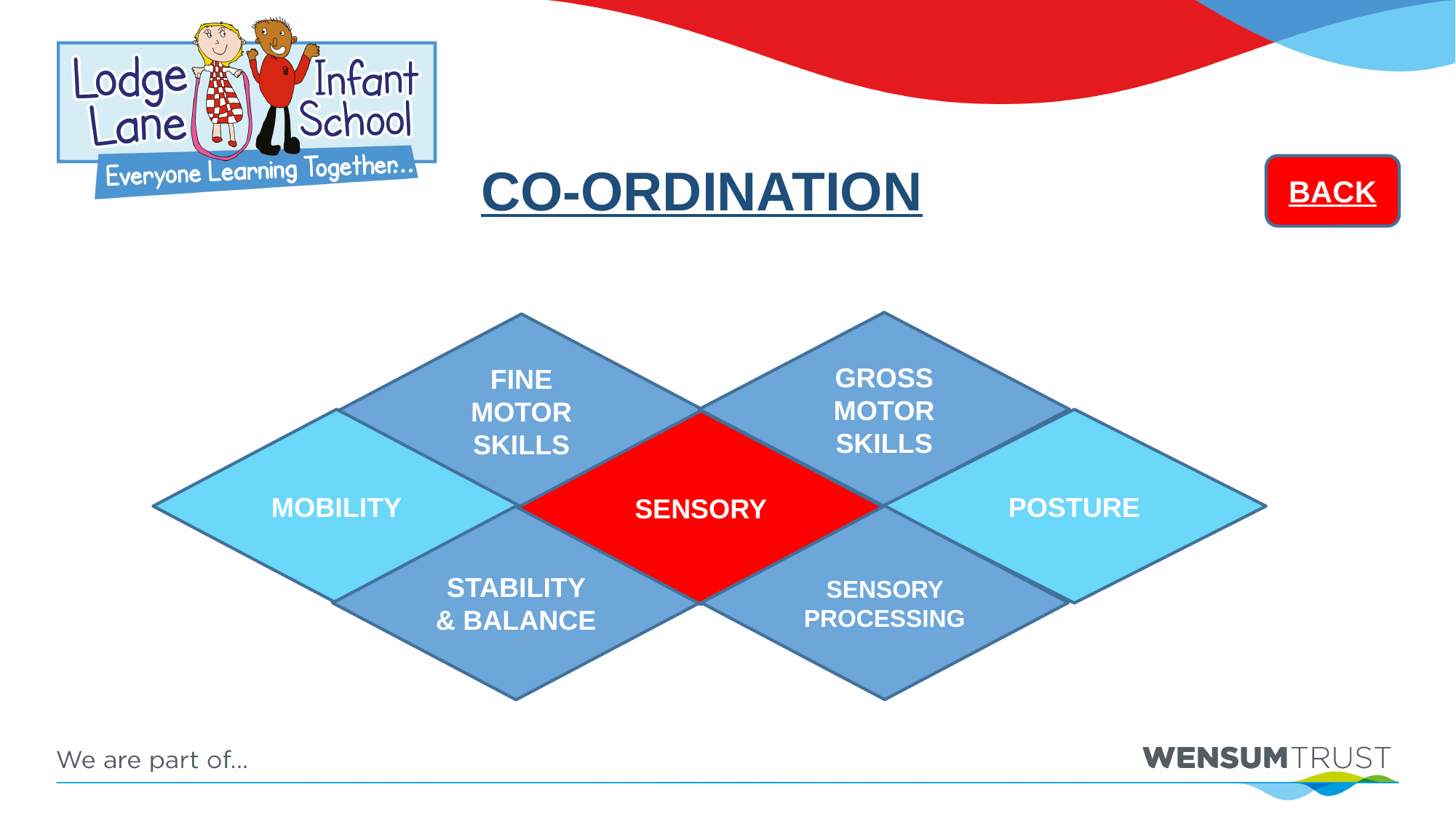

# CO-ORDINATION
BACK
GROSS MOTOR SKILLS
FINE MOTOR SKILLS
MOBILITY
POSTURE
SENSORY
SENSORY PROCESSING
STABILITY & BALANCE